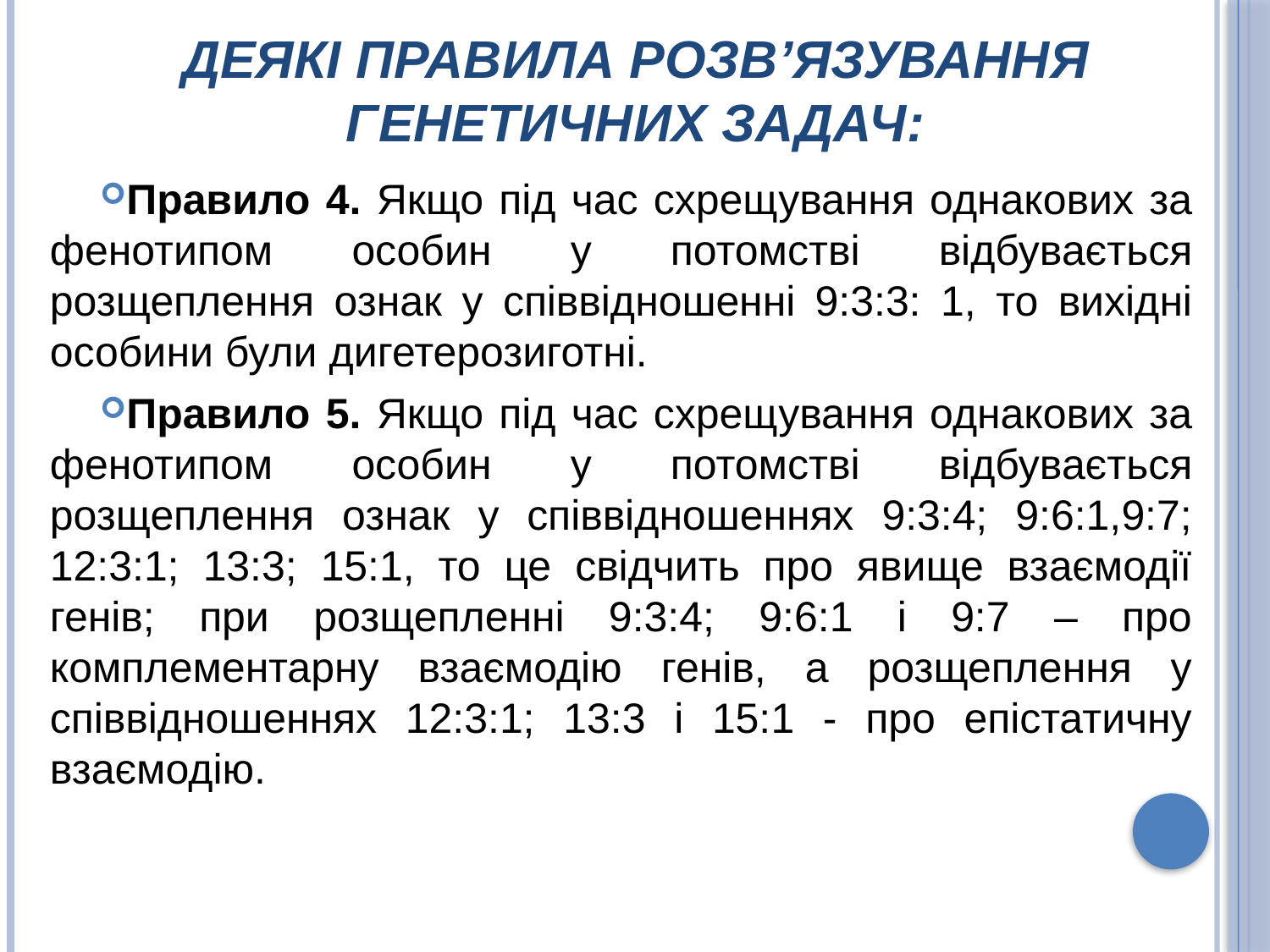

# Деякі правила розв’язування генетичних задач:
Правило 4. Якщо під час схрещування однакових за фенотипом особин у потомстві відбувається розщеплення ознак у співвідношенні 9:3:3: 1, то вихідні особини були дигетерозиготні.
Правило 5. Якщо під час схрещування однакових за фенотипом особин у потомстві відбувається розщеплення ознак у співвідношеннях 9:3:4; 9:6:1,9:7; 12:3:1; 13:3; 15:1, то це свідчить про явище взаємодії генів; при розщепленні 9:3:4; 9:6:1 і 9:7 – про комплементарну взаємодію генів, а розщеплення у співвідношеннях 12:3:1; 13:3 і 15:1 - про епістатичну взаємодію.